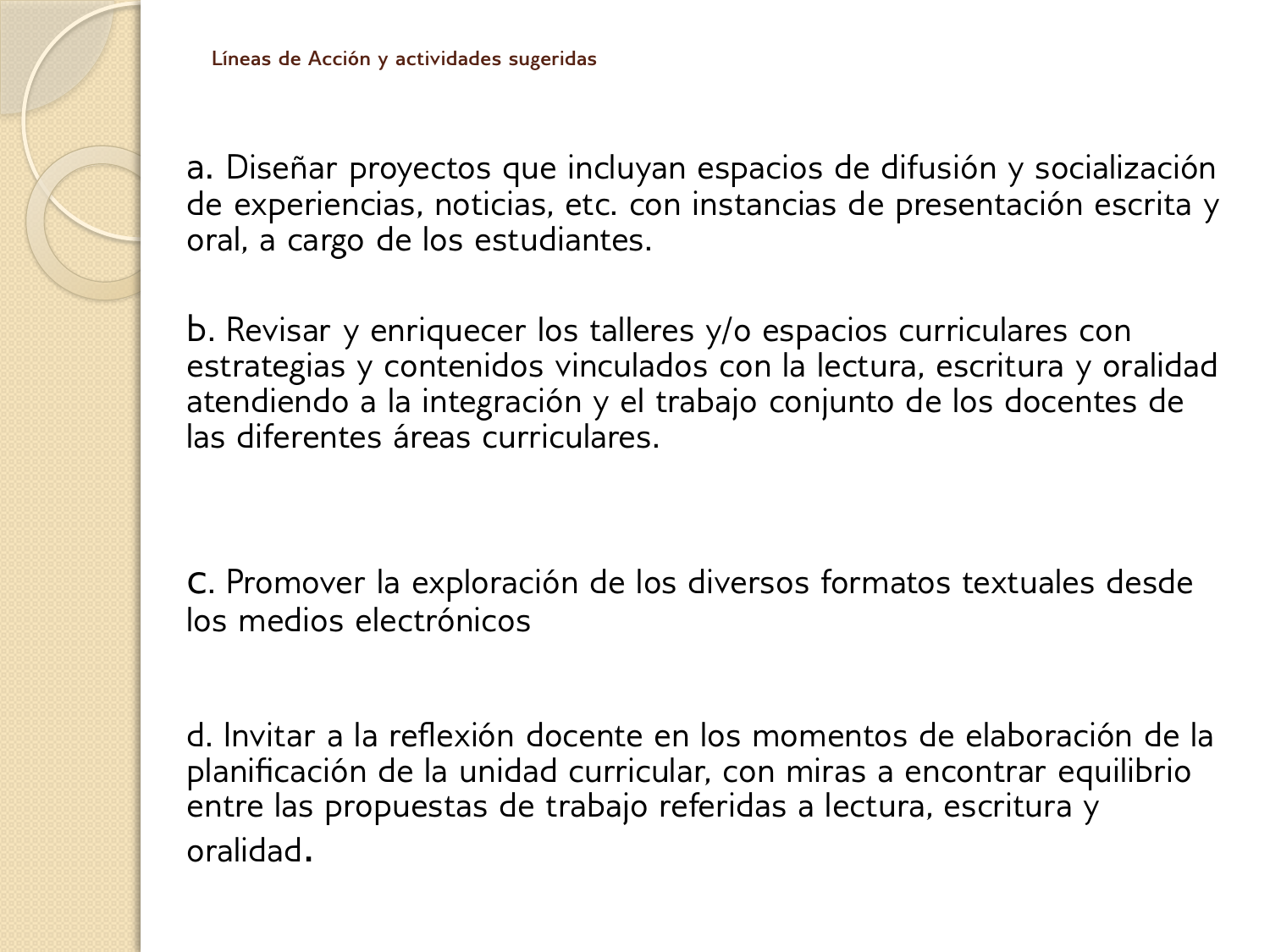

# Líneas de Acción y actividades sugeridas
a. Diseñar proyectos que incluyan espacios de difusión y socialización de experiencias, noticias, etc. con instancias de presentación escrita y oral, a cargo de los estudiantes.
d. Invitar a la reflexión docente en los momentos de elaboración de la planificación de la unidad curricular, con miras a encontrar equilibrio entre las propuestas de trabajo referidas a lectura, escritura y oralidad.
b. Revisar y enriquecer los talleres y/o espacios curriculares con estrategias y contenidos vinculados con la lectura, escritura y oralidad atendiendo a la integración y el trabajo conjunto de los docentes de las diferentes áreas curriculares.
c. Promover la exploración de los diversos formatos textuales desde los medios electrónicos